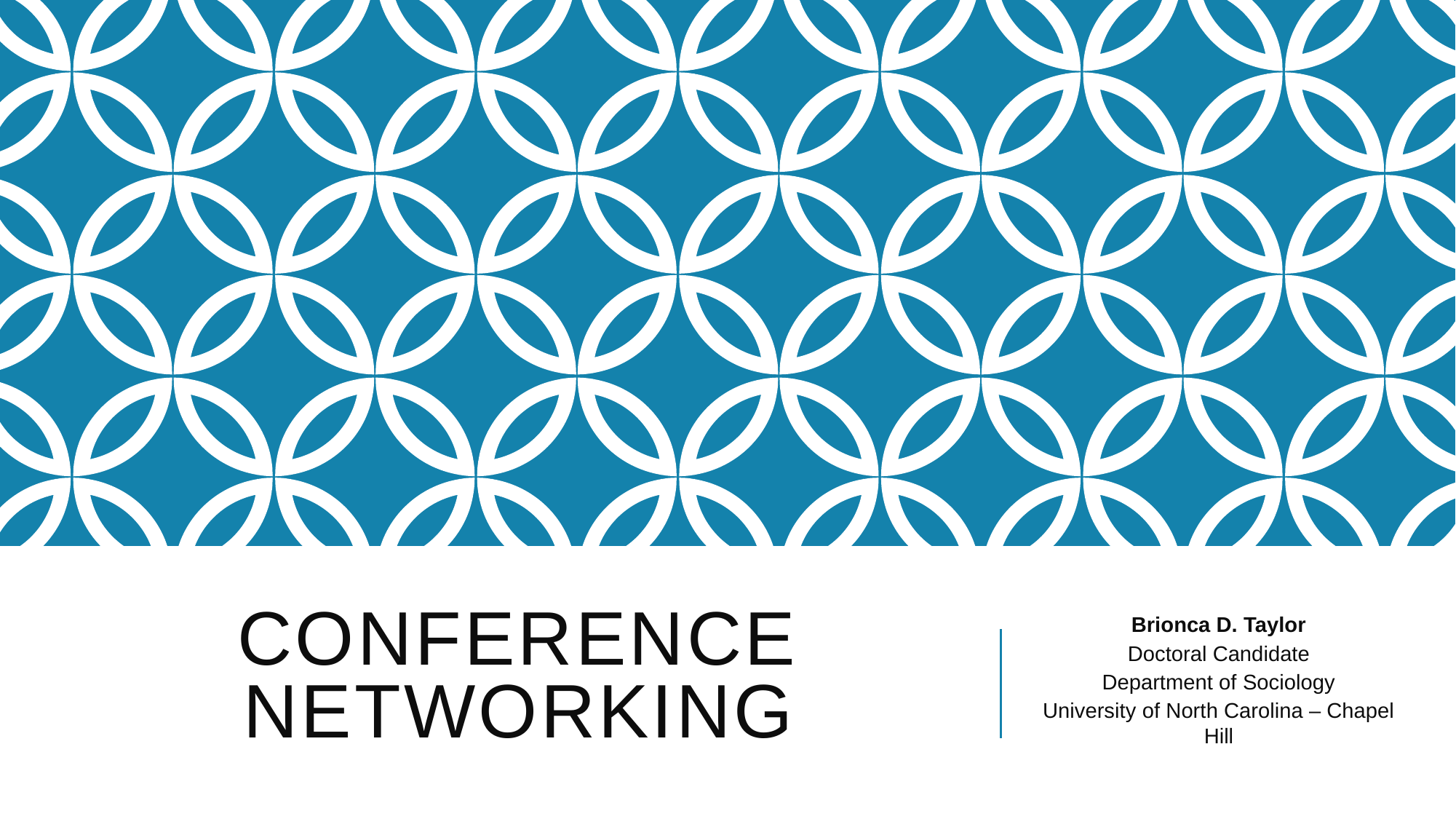

# Conference networking
Brionca D. Taylor
Doctoral Candidate
Department of Sociology
University of North Carolina – Chapel Hill